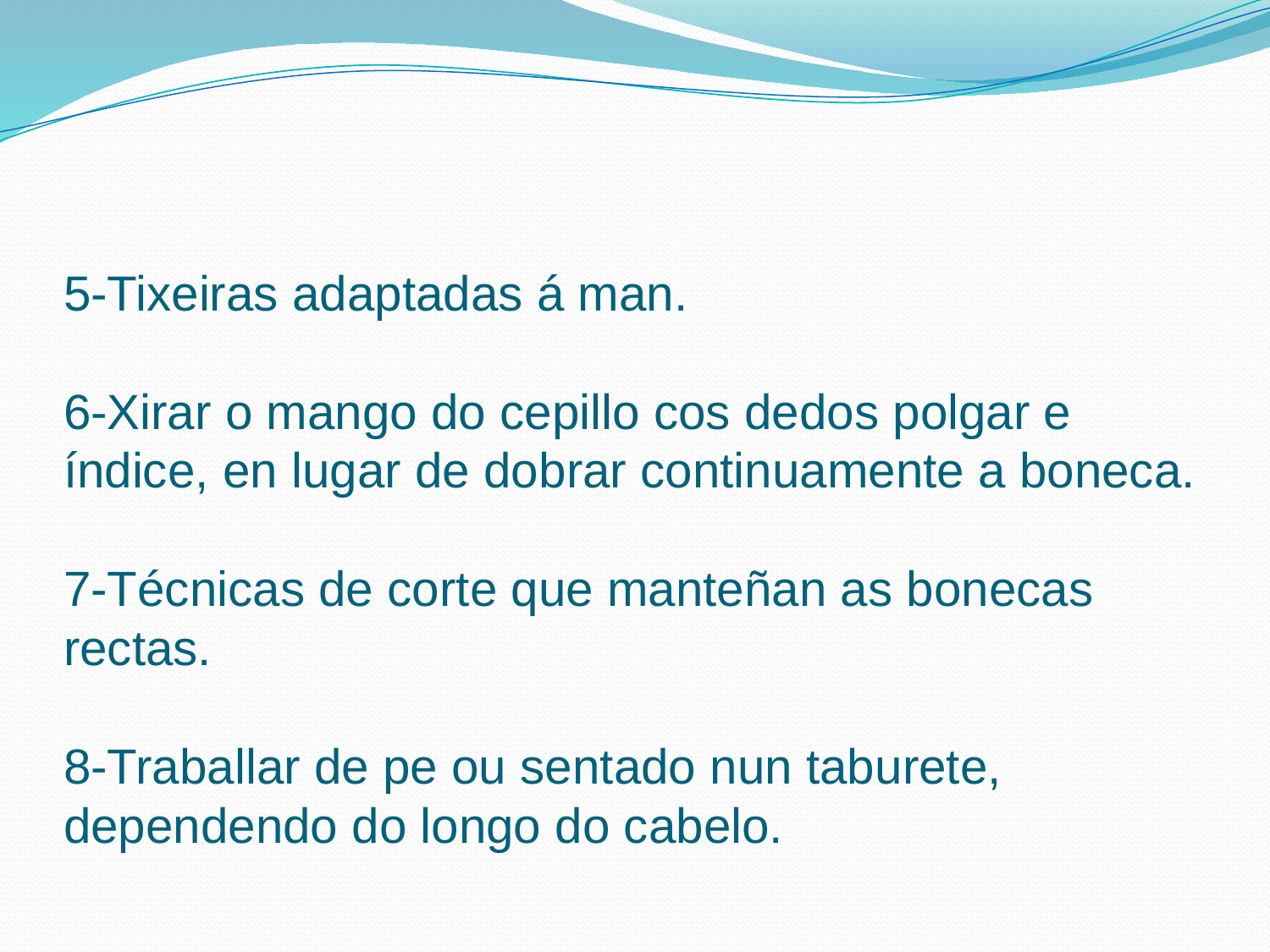

# 5-Tixeiras adaptadas á man. 6-Xirar o mango do cepillo cos dedos polgar e índice, en lugar de dobrar continuamente a boneca. 7-Técnicas de corte que manteñan as bonecas rectas. 8-Traballar de pe ou sentado nun taburete, dependendo do longo do cabelo.